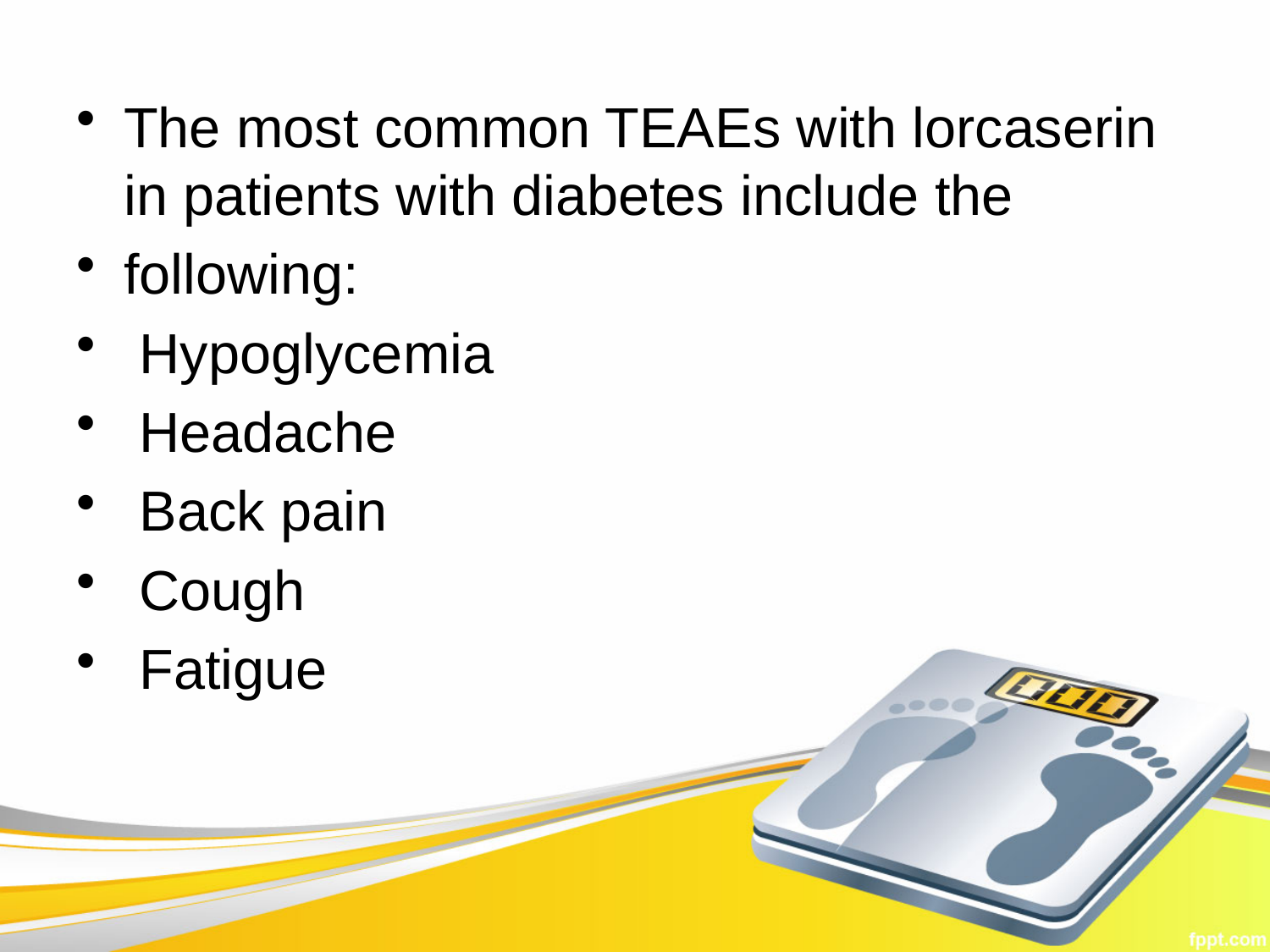

The most common TEAEs with lorcaserin in patients with diabetes include the
following:
 Hypoglycemia
 Headache
 Back pain
 Cough
 Fatigue